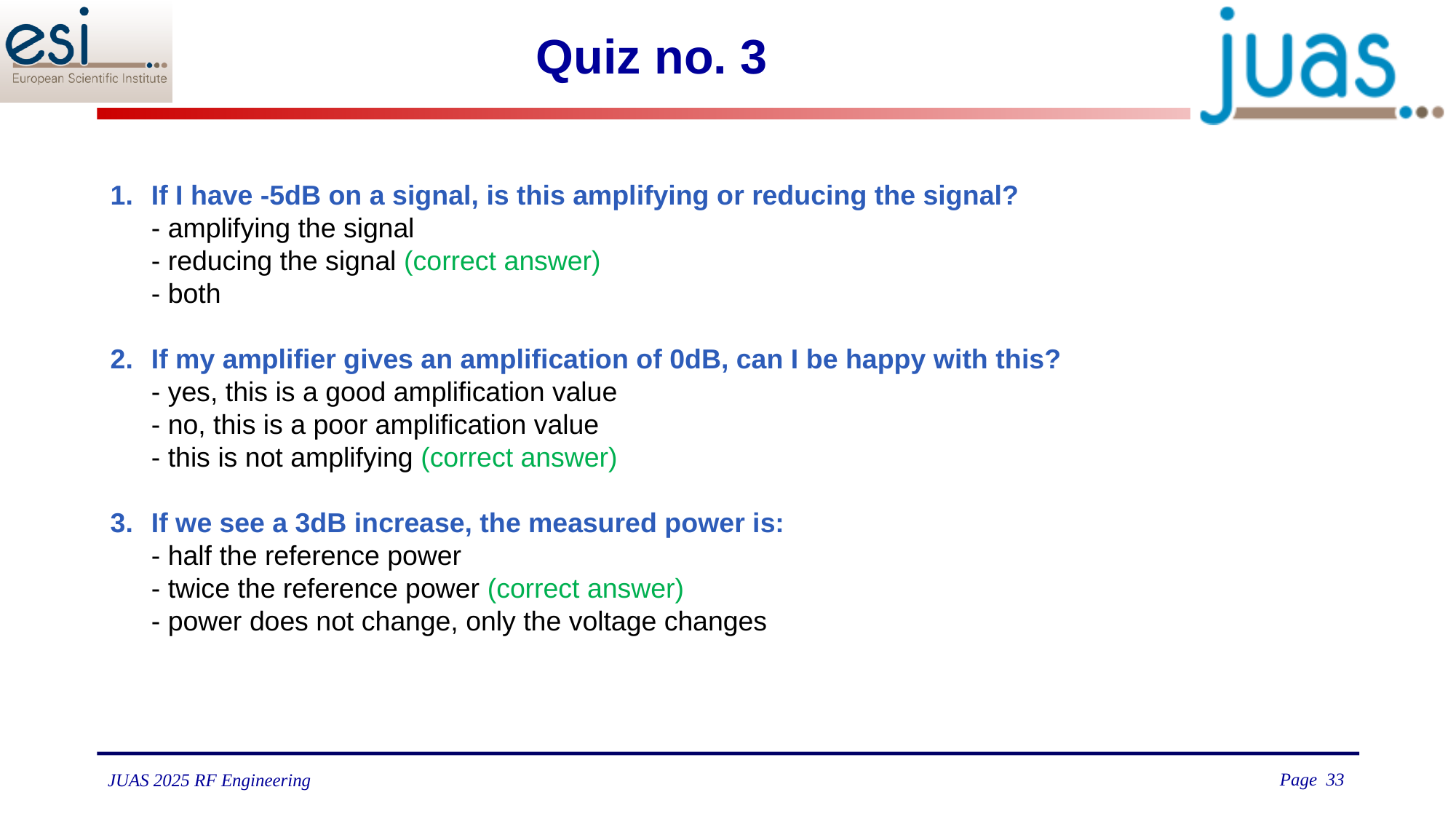

# Quiz no. 3
If I have -5dB on a signal, is this amplifying or reducing the signal?
- amplifying the signal
- reducing the signal (correct answer)
- both

If my amplifier gives an amplification of 0dB, can I be happy with this?
- yes, this is a good amplification value
- no, this is a poor amplification value
- this is not amplifying (correct answer)

If we see a 3dB increase, the measured power is:
- half the reference power
- twice the reference power (correct answer)
- power does not change, only the voltage changes